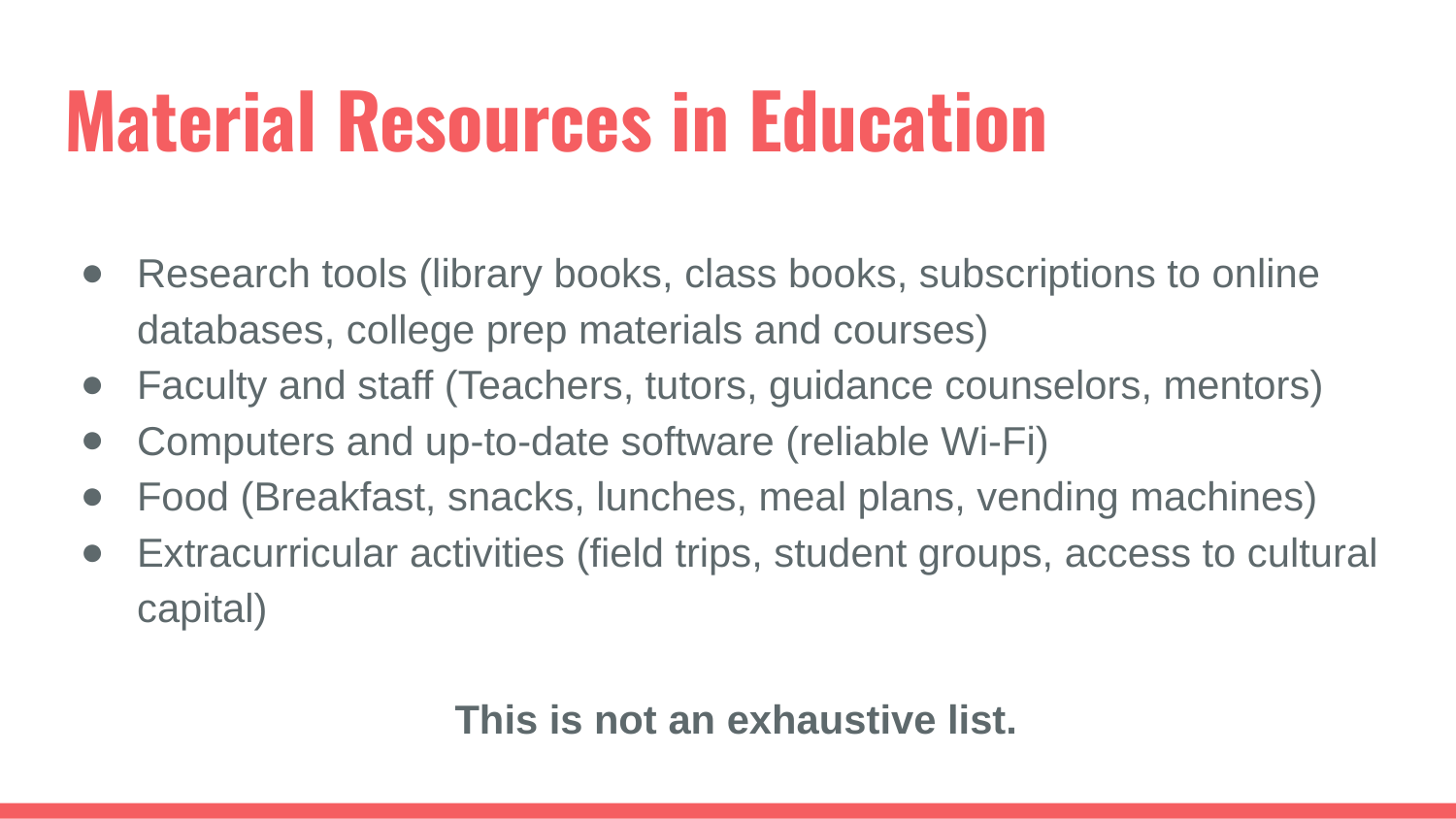

# Material Resources in Education
Research tools (library books, class books, subscriptions to online databases, college prep materials and courses)
Faculty and staff (Teachers, tutors, guidance counselors, mentors)
Computers and up-to-date software (reliable Wi-Fi)
Food (Breakfast, snacks, lunches, meal plans, vending machines)
Extracurricular activities (field trips, student groups, access to cultural capital)

This is not an exhaustive list.